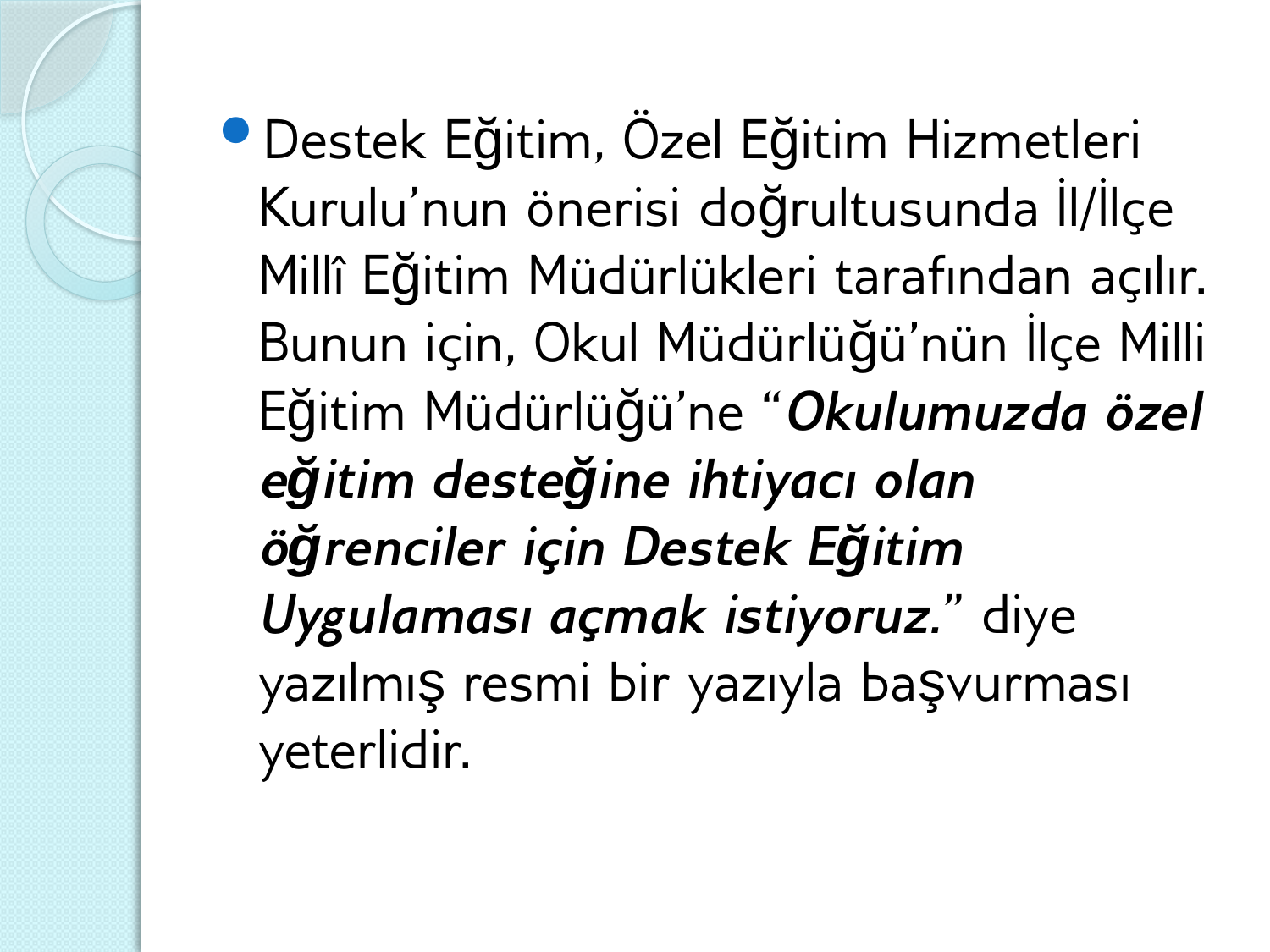

Destek Eğitim, Özel Eğitim Hizmetleri Kurulu’nun önerisi doğrultusunda İl/İlçe Millî Eğitim Müdürlükleri tarafından açılır. Bunun için, Okul Müdürlüğü’nün İlçe Milli Eğitim Müdürlüğü’ne “Okulumuzda özel eğitim desteğine ihtiyacı olan öğrenciler için Destek Eğitim Uygulaması açmak istiyoruz.” diye yazılmış resmi bir yazıyla başvurması yeterlidir.